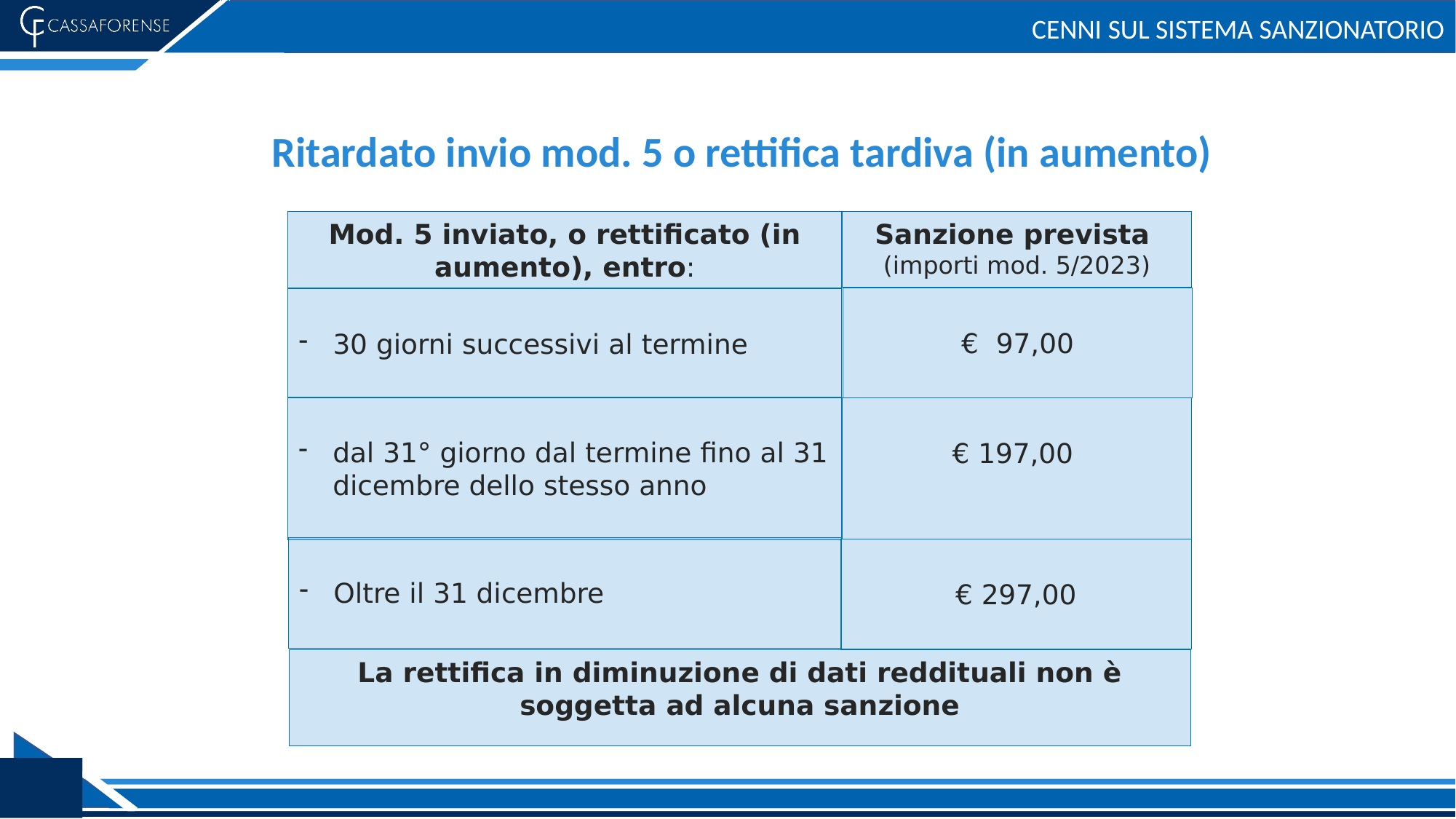

# CENNI SUL SISTEMA SANZIONATORIO
Ritardato invio mod. 5 o rettifica tardiva (in aumento)
Mod. 5 inviato, o rettificato (in aumento), entro:

Sanzione prevista  (importi mod. 5/2023)

€  97,00

30 giorni successivi al termine

dal 31° giorno dal termine fino al 31 dicembre dello stesso anno

€ 197,00

Oltre il 31 dicembre

€ 297,00
La rettifica in diminuzione di dati reddituali non è soggetta ad alcuna sanzione